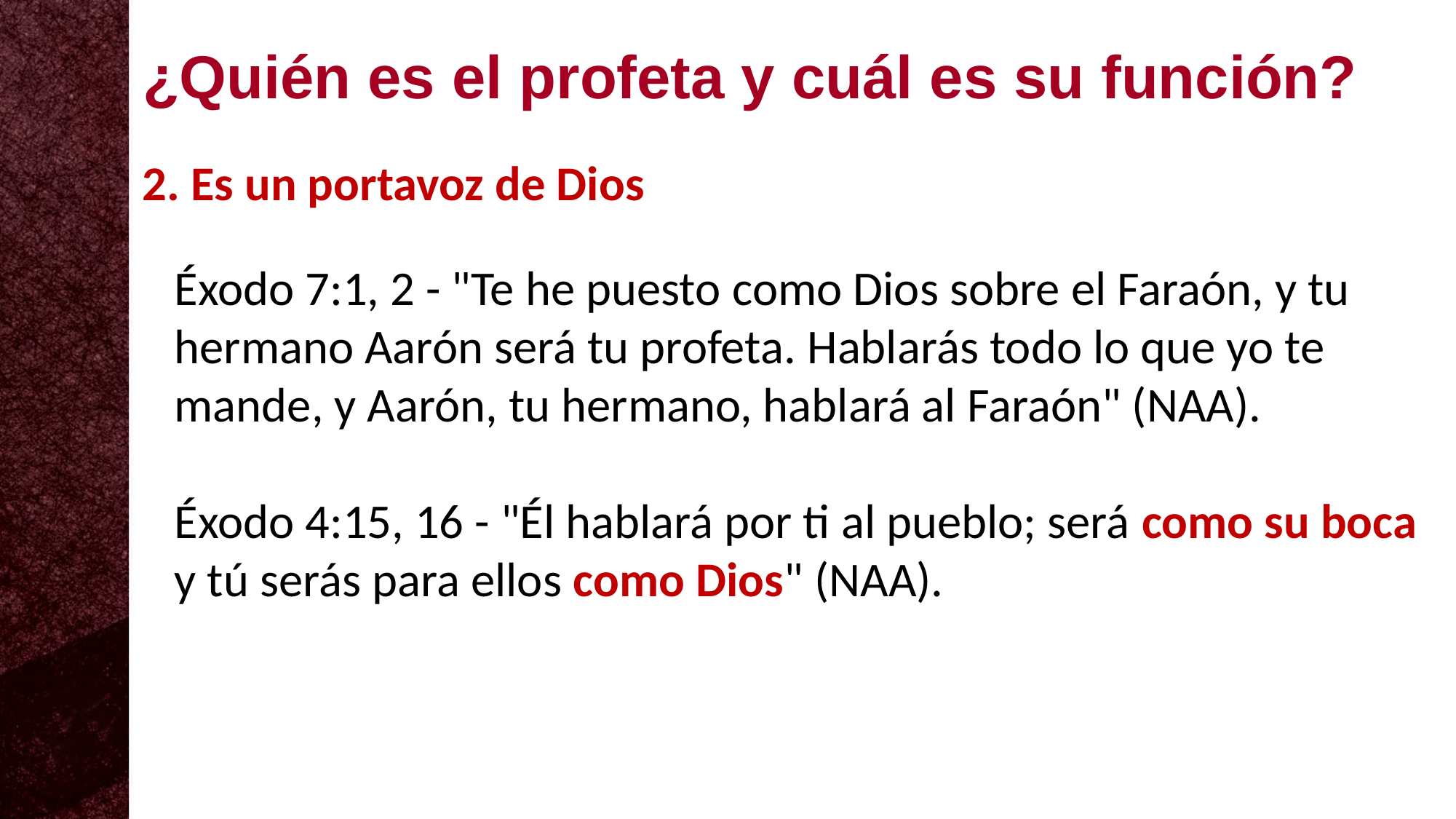

¿Quién es el profeta y cuál es su función?
2. Es un portavoz de Dios

Éxodo 7:1, 2 - "Te he puesto como Dios sobre el Faraón, y tu hermano Aarón será tu profeta. Hablarás todo lo que yo te mande, y Aarón, tu hermano, hablará al Faraón" (NAA).

Éxodo 4:15, 16 - "Él hablará por ti al pueblo; será como su boca y tú serás para ellos como Dios" (NAA).